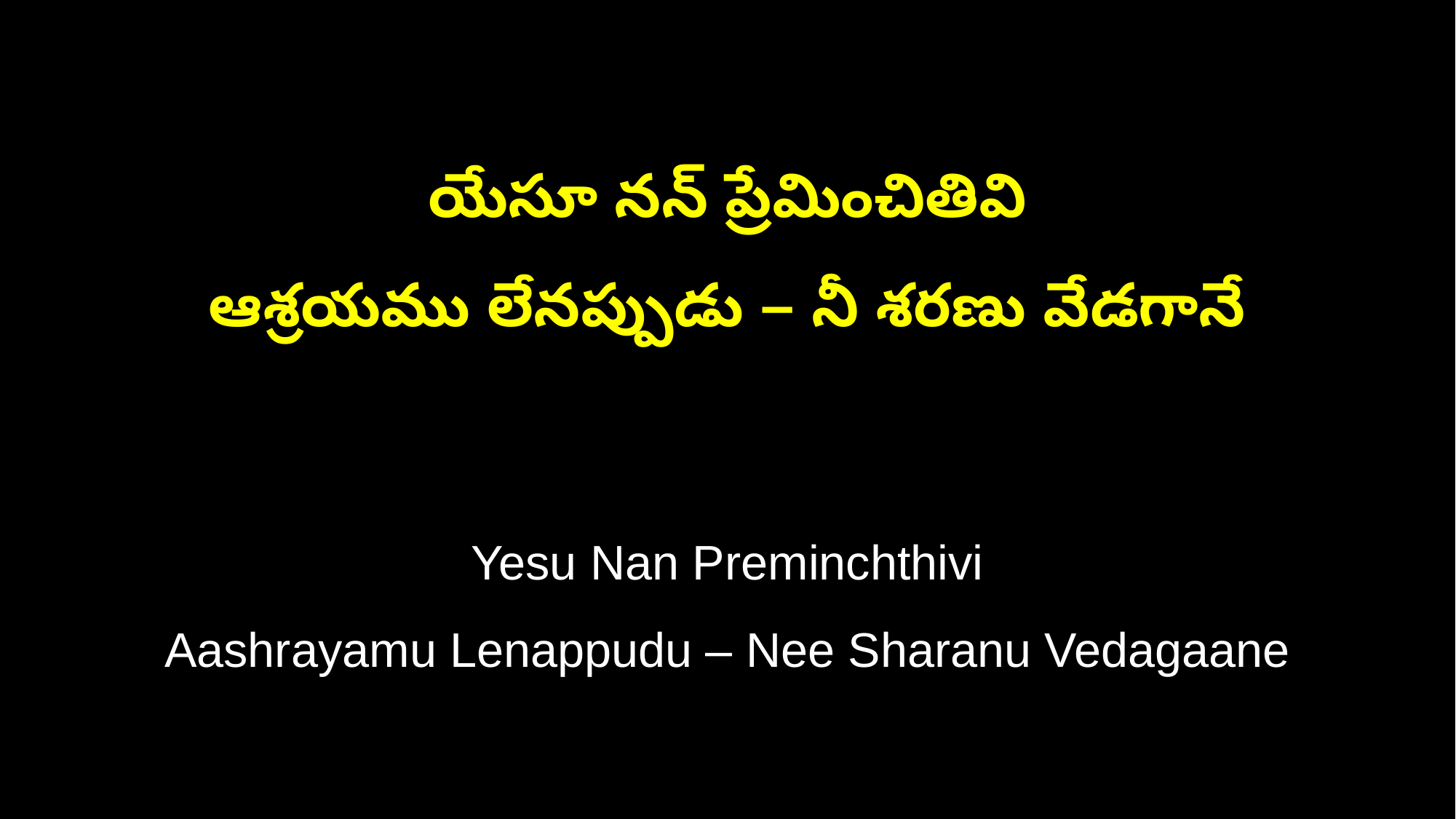

యేసూ నన్ ప్రేమించితివి
ఆశ్రయము లేనప్పుడు – నీ శరణు వేడగానే
Yesu Nan Preminchthivi
Aashrayamu Lenappudu – Nee Sharanu Vedagaane